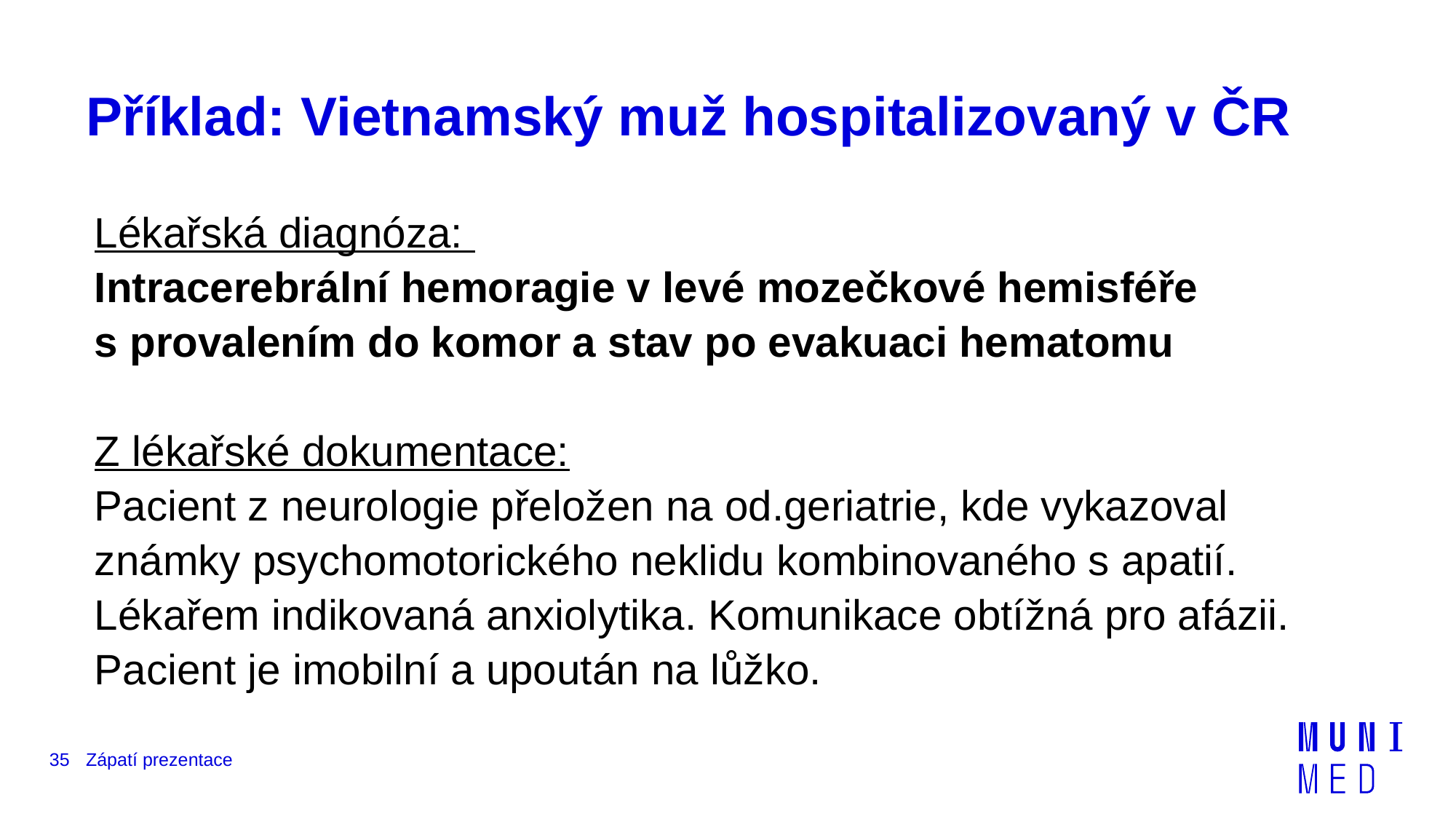

# Příklad: Vietnamský muž hospitalizovaný v ČR
Lékařská diagnóza:
Intracerebrální hemoragie v levé mozečkové hemisféře             s provalením do komor a stav po evakuaci hematomu

Z lékařské dokumentace:
Pacient z neurologie přeložen na od.geriatrie, kde vykazoval známky psychomotorického neklidu kombinovaného s apatií. Lékařem indikovaná anxiolytika. Komunikace obtížná pro afázii. Pacient je imobilní a upoután na lůžko.

35
Zápatí prezentace